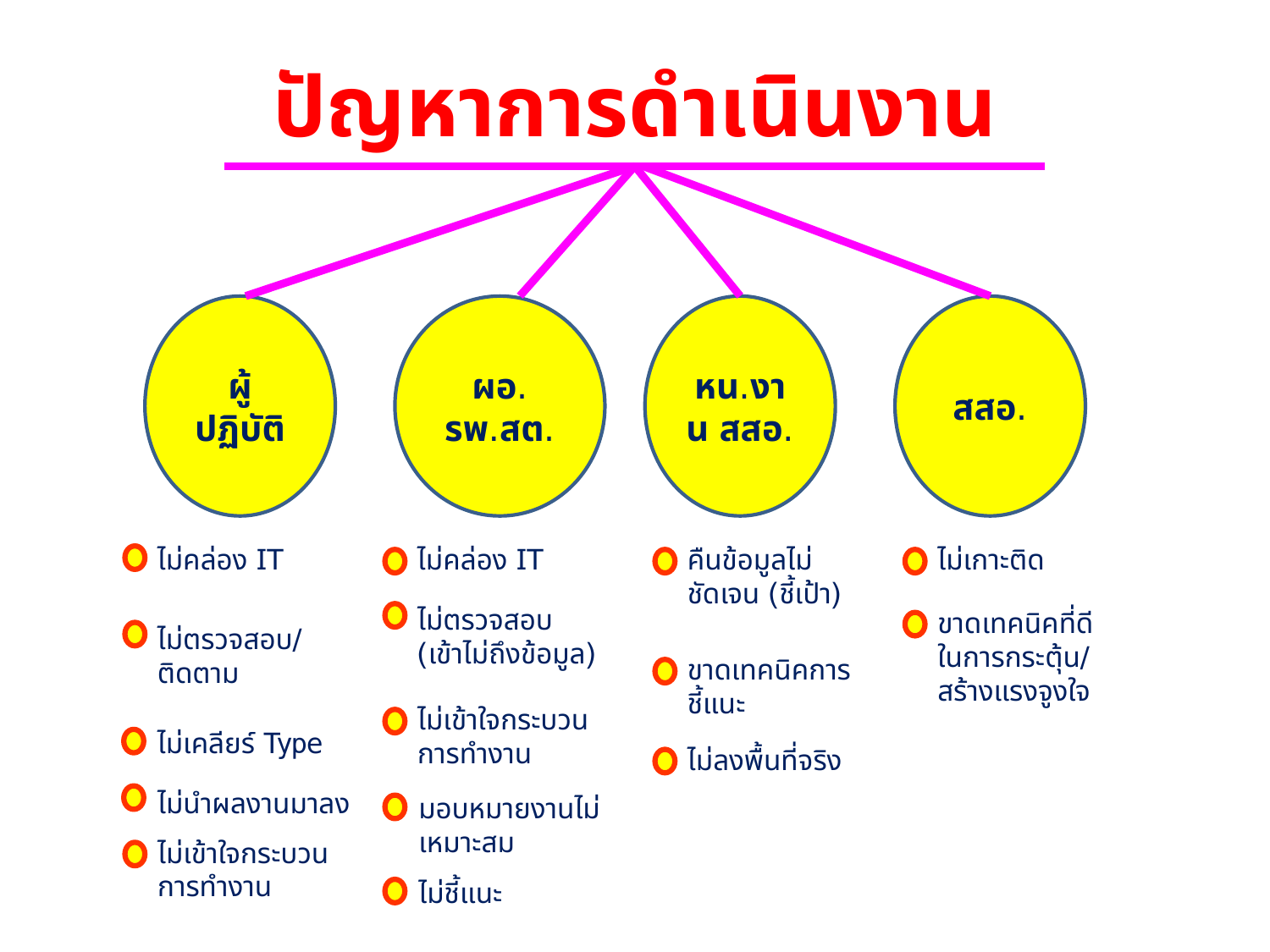

ปัญหาการดำเนินงาน
ผู้ปฏิบัติ
ผอ.
รพ.สต.
หน.งาน สสอ.
สสอ.
ไม่คล่อง IT
ไม่คล่อง IT
คืนข้อมูลไม่ชัดเจน (ชี้เป้า)
ไม่เกาะติด

ไม่ตรวจสอบ
(เข้าไม่ถึงข้อมูล)
ขาดเทคนิคที่ดี
ในการกระตุ้น/
สร้างแรงจูงใจ

ไม่ตรวจสอบ/ติดตาม

ขาดเทคนิคการ
ชี้แนะ

ไม่เข้าใจกระบวน
การทำงาน

ไม่เคลียร์ Type

ไม่ลงพื้นที่จริง

ไม่นำผลงานมาลง
มอบหมายงานไม่เหมาะสม

ไม่เข้าใจกระบวน
การทำงาน

ไม่ชี้แนะ